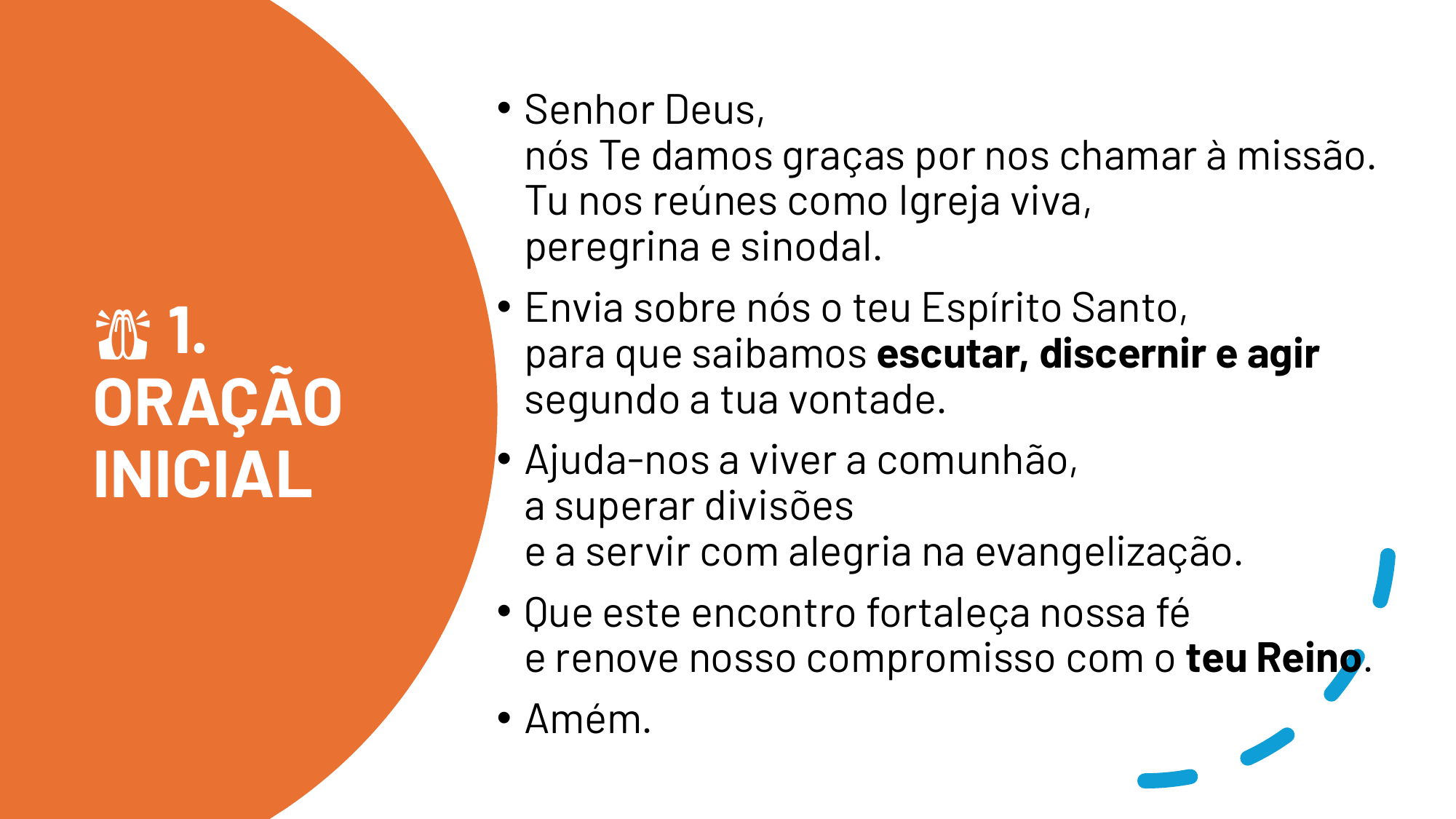

Senhor Deus,
nós Te damos graças por nos chamar à missão.
Tu nos reúnes como Igreja viva,
peregrina e sinodal.
Envia sobre nós o teu Espírito Santo,
para que saibamos escutar, discernir e agir
segundo a tua vontade.
Ajuda-nos a viver a comunhão,
a superar divisões
e a servir com alegria na evangelização.
Que este encontro fortaleça nossa fé
e renove nosso compromisso com o teu Reino.
Amém.
# 🙏 1. ORAÇÃO INICIAL